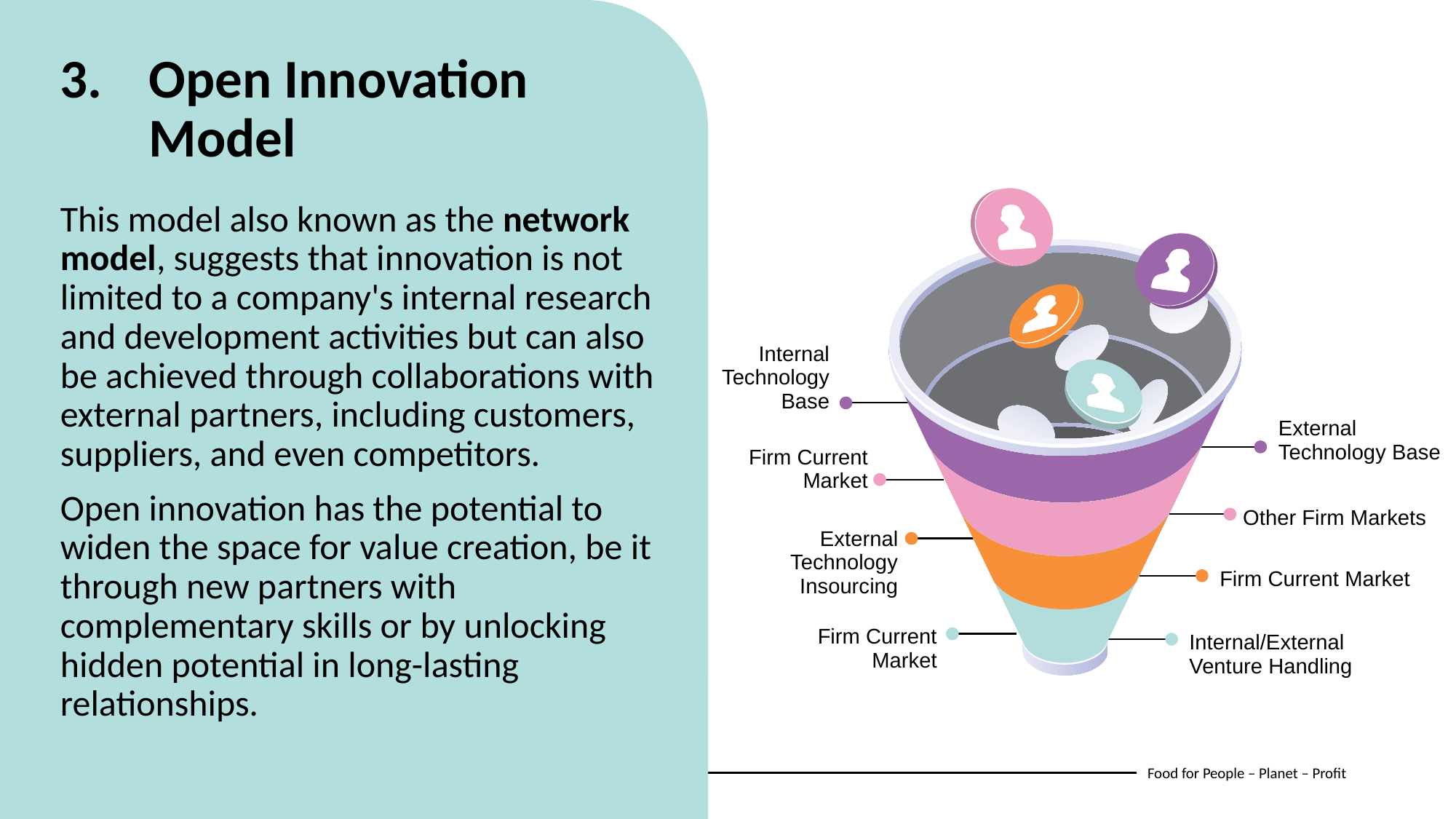

Open Innovation Model

Internal Technology Base

External Technology Base
Firm Current Market

Other Firm Markets

External Technology Insourcing

Firm Current Market

Firm Current Market
Internal/External Venture Handling

This model also known as the network model, suggests that innovation is not limited to a company's internal research and development activities but can also be achieved through collaborations with external partners, including customers, suppliers, and even competitors.
Open innovation has the potential to widen the space for value creation, be it through new partners with complementary skills or by unlocking hidden potential in long-lasting relationships.